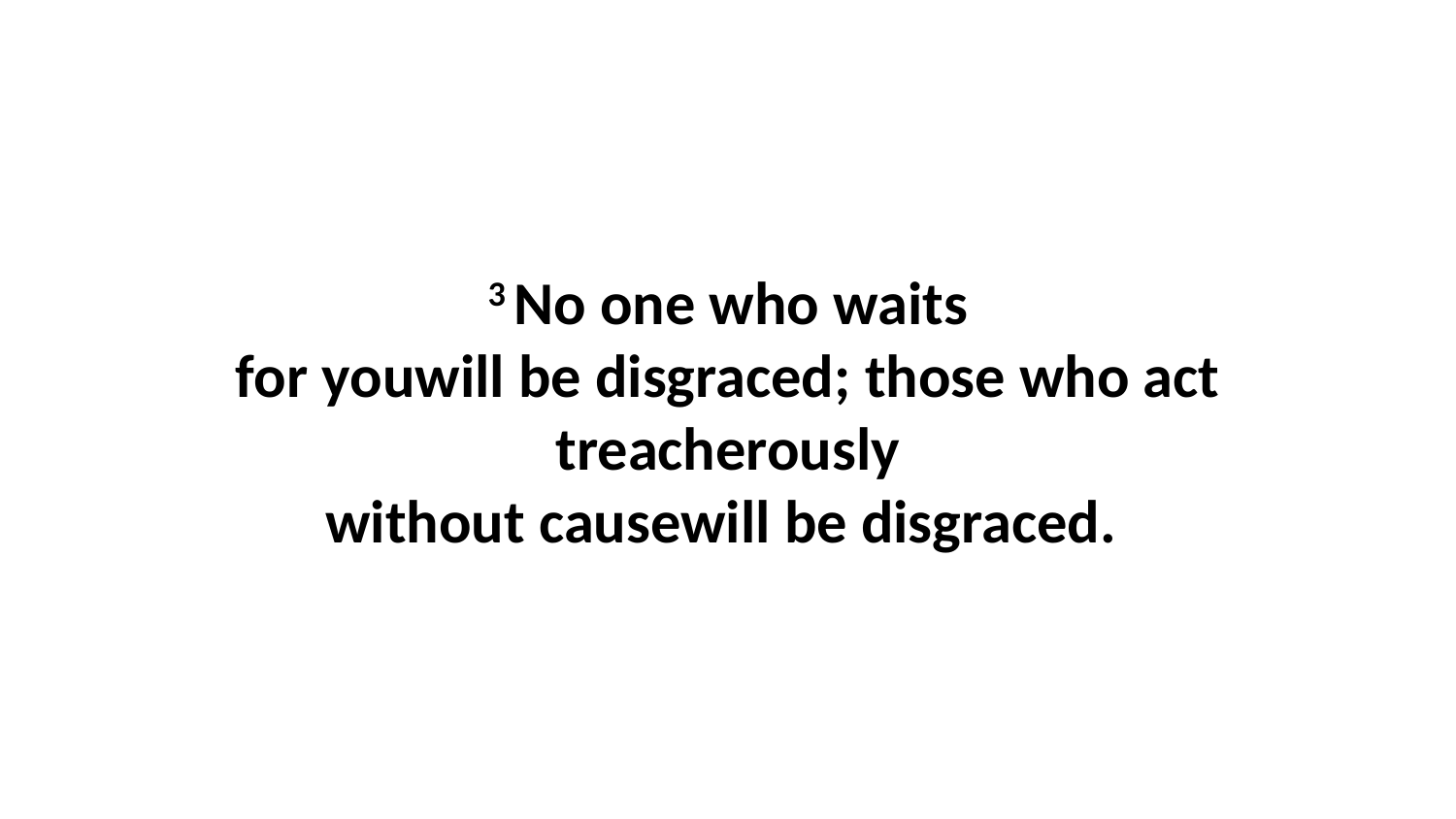

3 No one who waits for youwill be disgraced; those who act treacherously without causewill be disgraced.